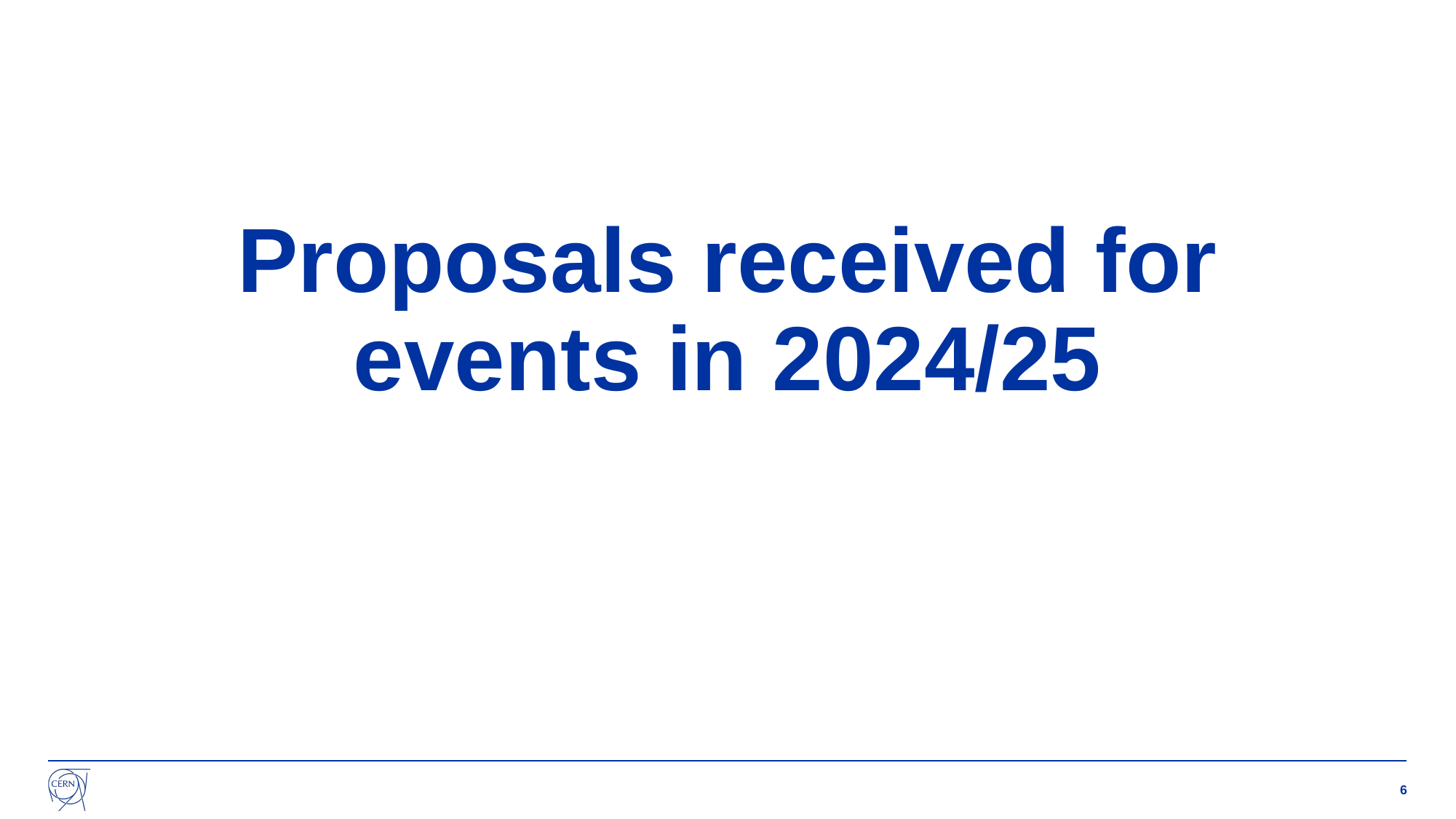

# Proposals received for events in 2024/25
6